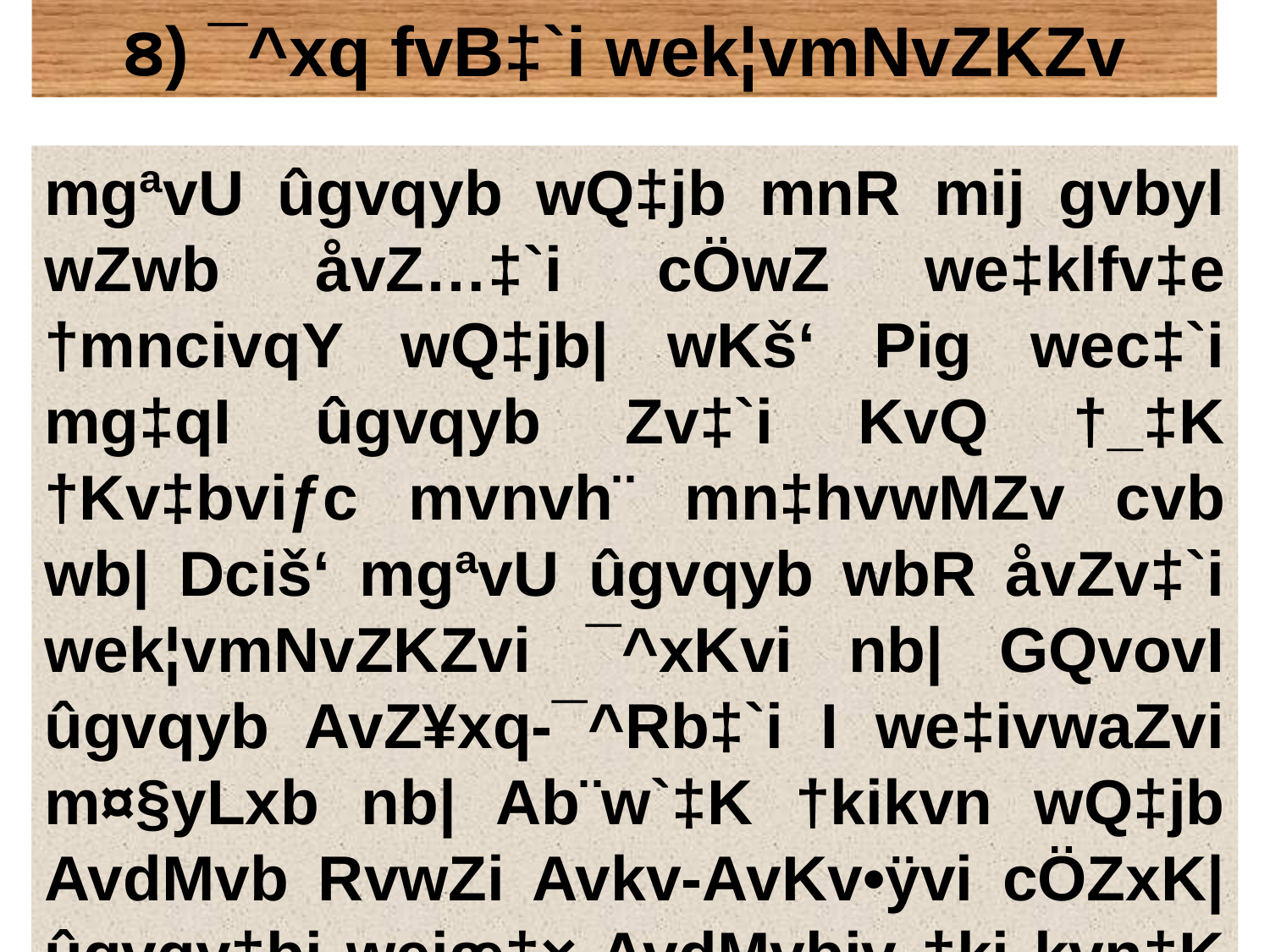

৪) ¯^xq fvB‡`i wek¦vmNvZKZv
mgªvU ûgvqyb wQ‡jb mnR mij gvbyl wZwb åvZ…‡`i cÖwZ we‡klfv‡e †mncivqY wQ‡jb| wKš‘ Pig wec‡`i mg‡qI ûgvqyb Zv‡`i KvQ †_‡K †Kv‡bviƒc mvnvh¨ mn‡hvwMZv cvb wb| Dciš‘ mgªvU ûgvqyb wbR åvZv‡`i wek¦vmNvZKZvi ¯^xKvi nb| GQvovI ûgvqyb AvZ¥xq-¯^Rb‡`i I we‡ivwaZvi m¤§yLxb nb| Ab¨w`‡K †kikvn wQ‡jb AvdMvb RvwZi Avkv-AvKv•ÿvi cÖZxK| ûgvqy‡bi weiæ‡× AvdMvbiv †ki kvn‡K c~Y© mvnvh¨-mn‡hvwMZv Ges GKwbô mg_©b cÖ`vb K‡ib|